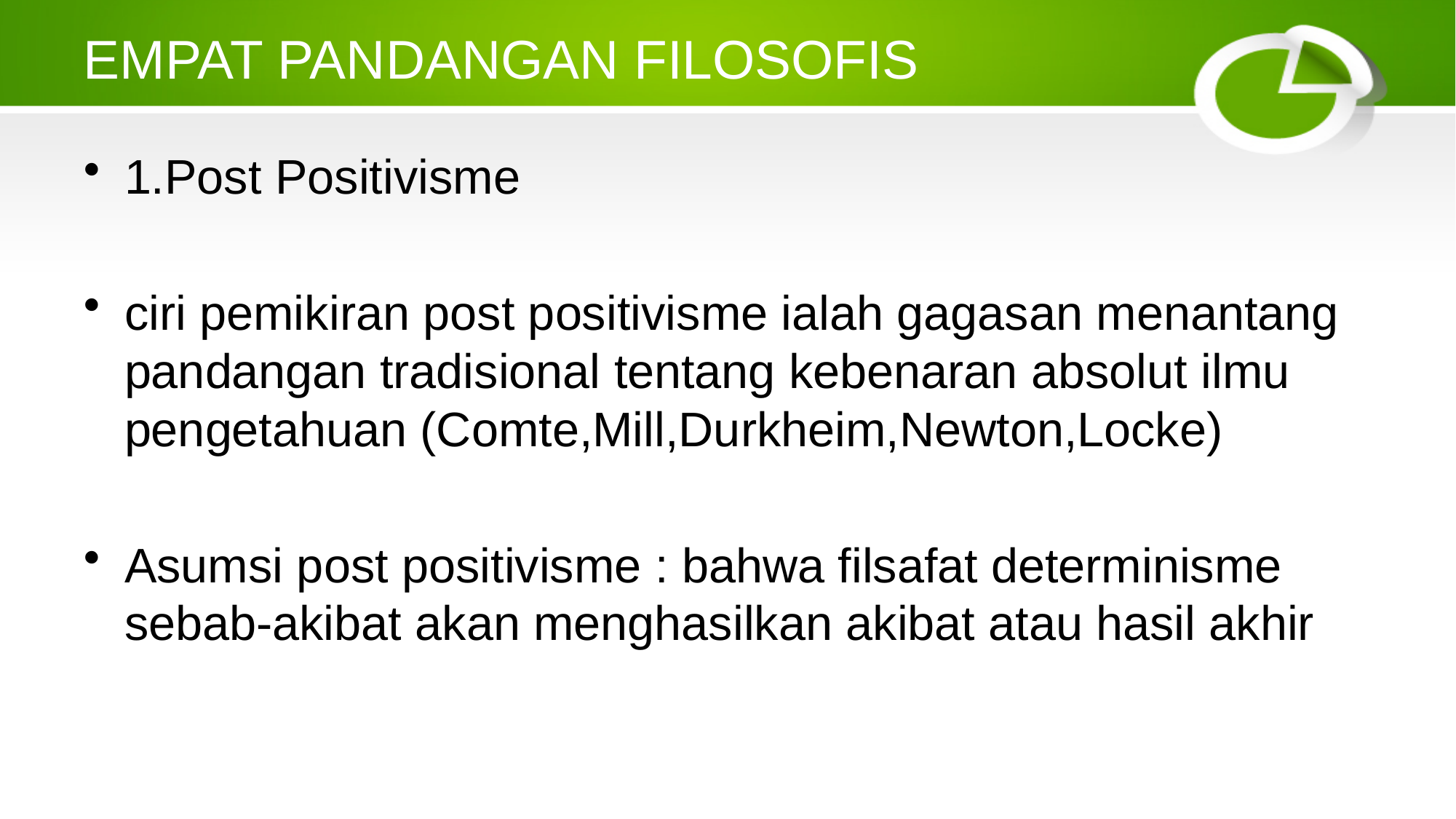

# EMPAT PANDANGAN FILOSOFIS
1.Post Positivisme

ciri pemikiran post positivisme ialah gagasan menantang pandangan tradisional tentang kebenaran absolut ilmu pengetahuan (Comte,Mill,Durkheim,Newton,Locke)

Asumsi post positivisme : bahwa filsafat determinisme sebab-akibat akan menghasilkan akibat atau hasil akhir